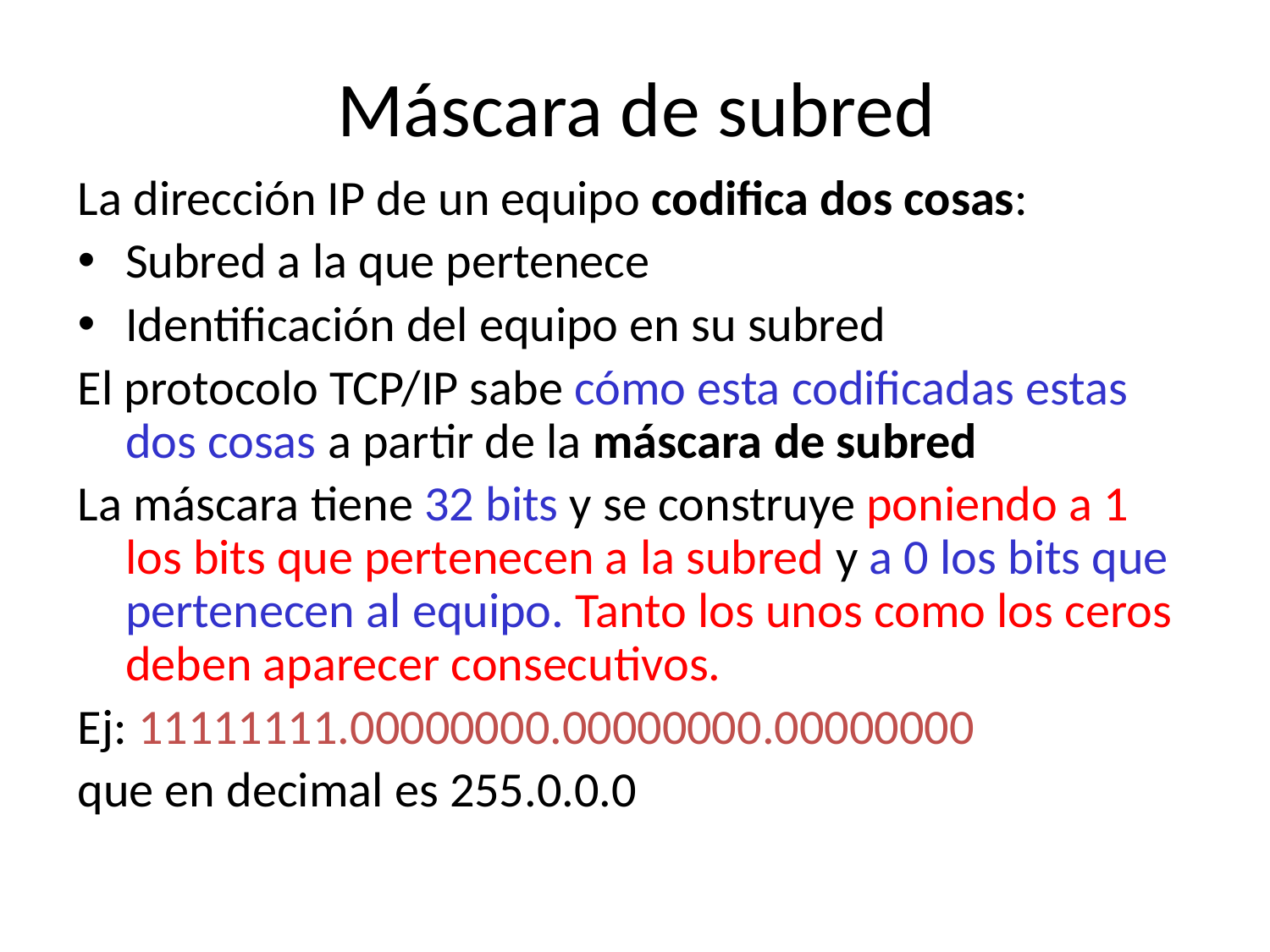

# Máscara de subred
La dirección IP de un equipo codifica dos cosas:
Subred a la que pertenece
Identificación del equipo en su subred
El protocolo TCP/IP sabe cómo esta codificadas estas dos cosas a partir de la máscara de subred
La máscara tiene 32 bits y se construye poniendo a 1 los bits que pertenecen a la subred y a 0 los bits que pertenecen al equipo. Tanto los unos como los ceros deben aparecer consecutivos.
Ej: 11111111.00000000.00000000.00000000
que en decimal es 255.0.0.0